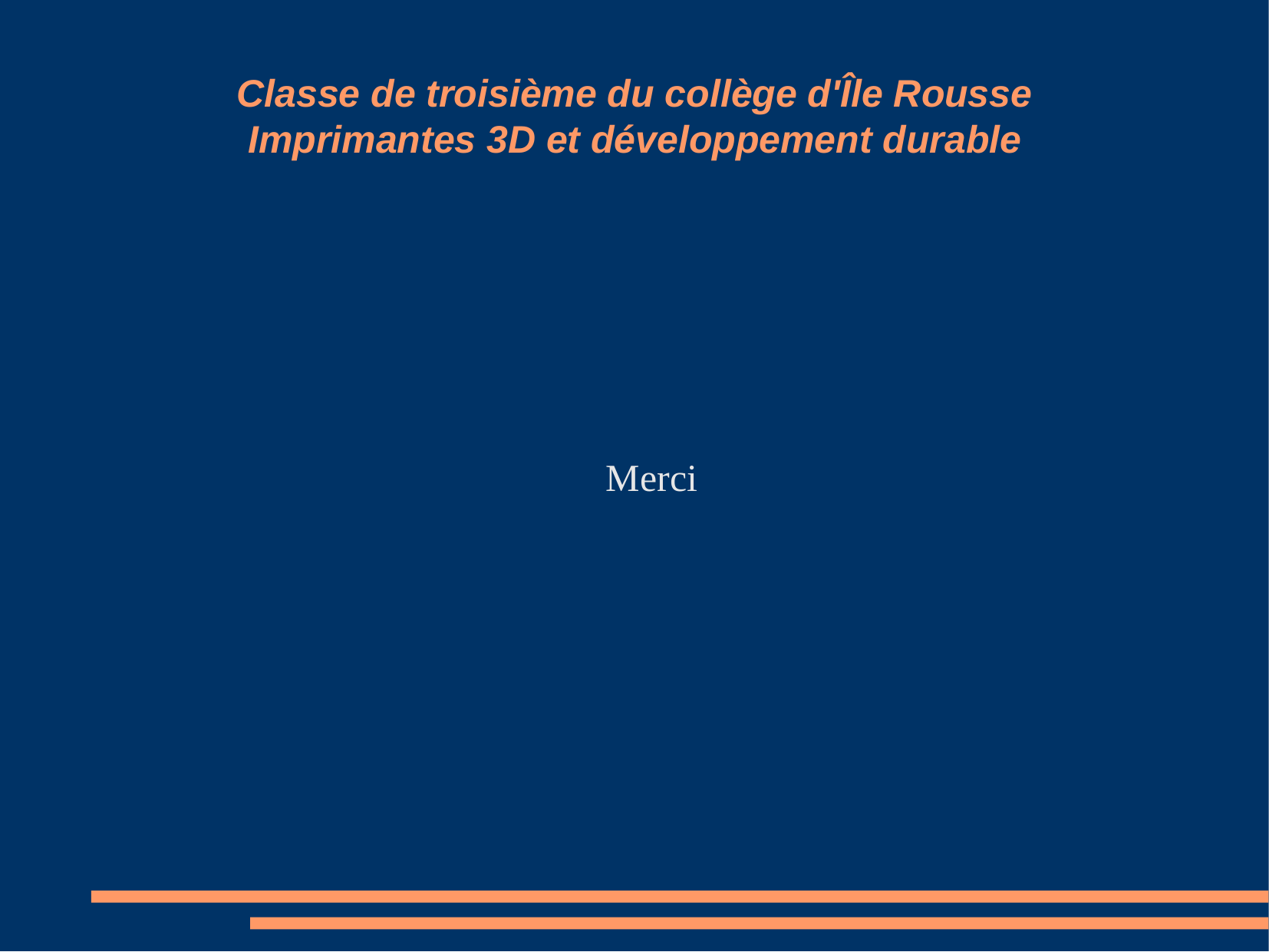

Classe de troisième du collège d'Île Rousse
Imprimantes 3D et développement durable

Merci